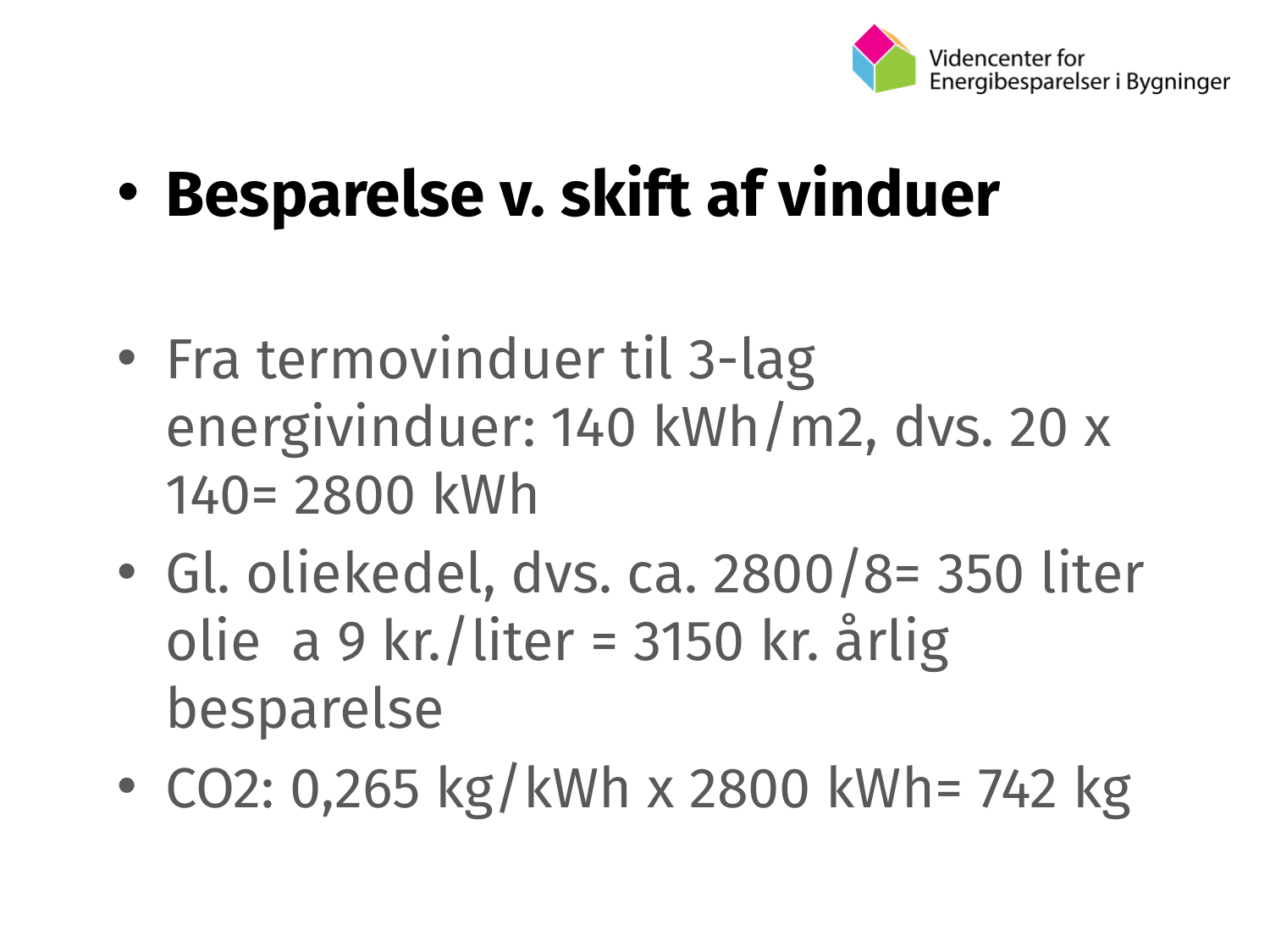

Besparelse v. skift af vinduer
Fra termovinduer til 3-lag energivinduer: 140 kWh/m2, dvs. 20 x 140= 2800 kWh
Gl. oliekedel, dvs. ca. 2800/8= 350 liter olie  a 9 kr./liter = 3150 kr. årlig besparelse
CO2: 0,265 kg/kWh x 2800 kWh= 742 kg